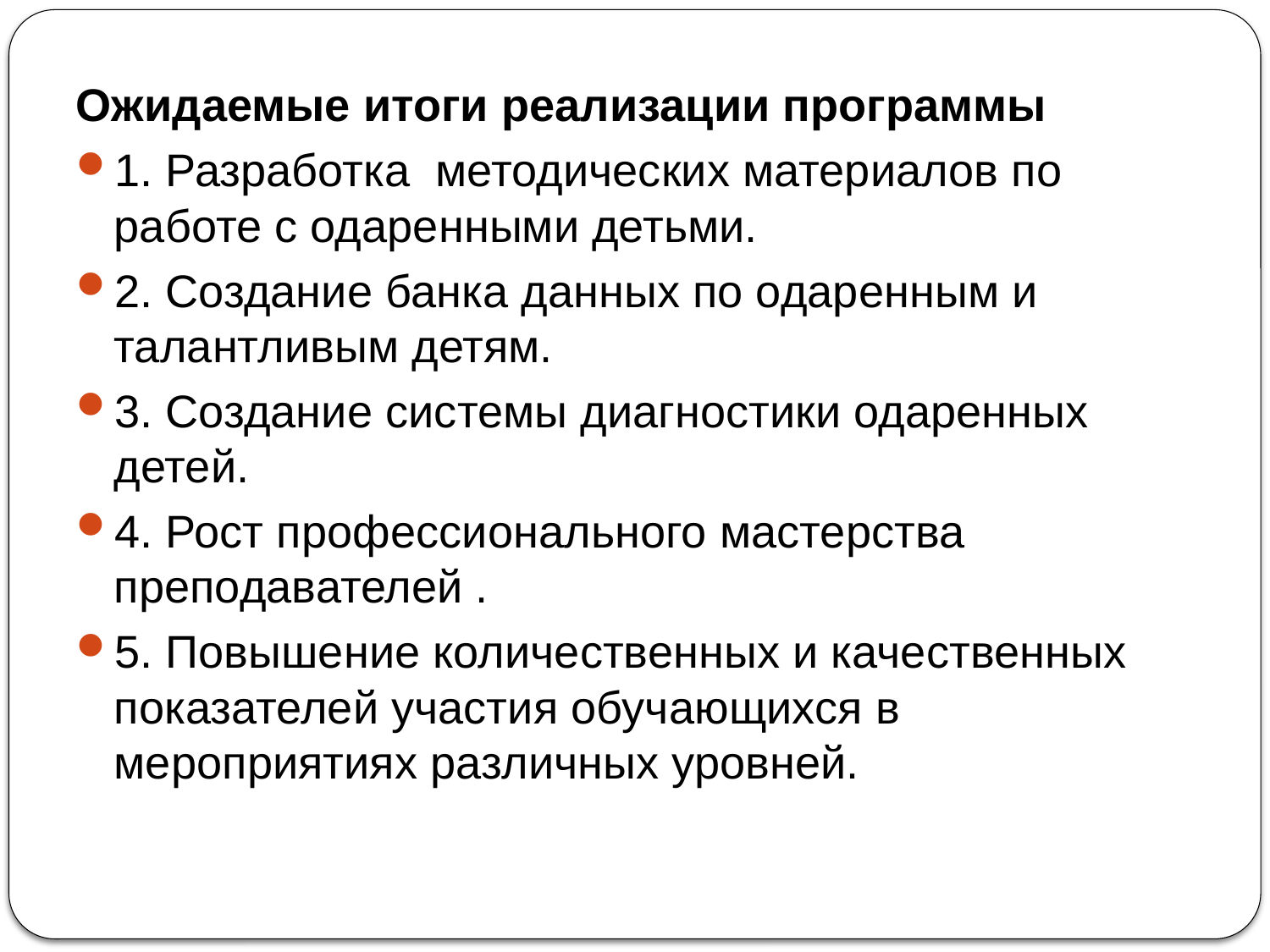

#
Ожидаемые итоги реализации программы
1. Разработка  методических материалов по работе с одаренными детьми.
2. Создание банка данных по одаренным и талантливым детям.
3. Создание системы диагностики одаренных детей.
4. Рост профессионального мастерства преподавателей .
5. Повышение количественных и качественных показателей участия обучающихся в мероприятиях различных уровней.